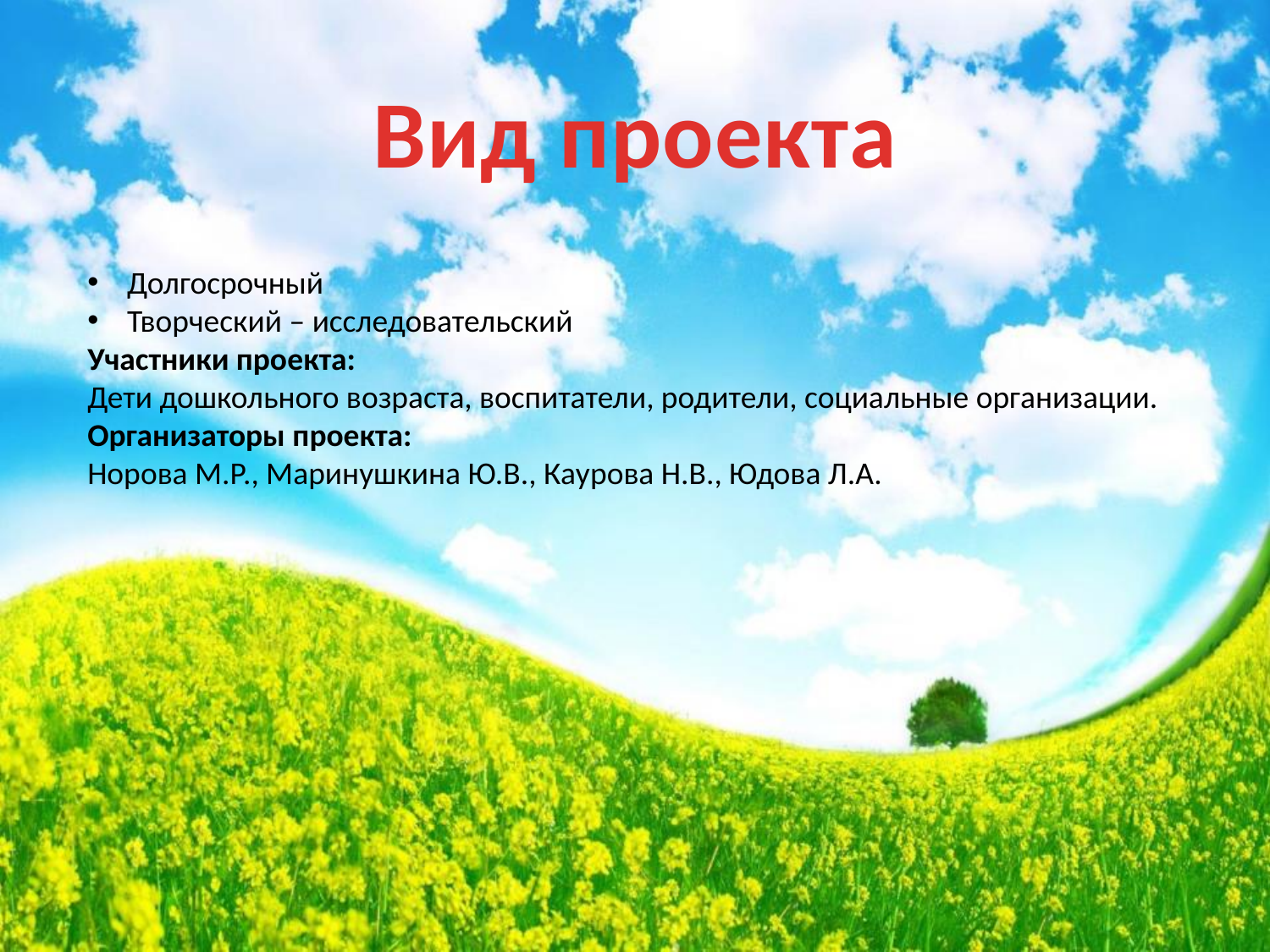

Вид проекта
Долгосрочный
Творческий – исследовательский
Участники проекта:
Дети дошкольного возраста, воспитатели, родители, социальные организации.
Организаторы проекта:
Норова М.Р., Маринушкина Ю.В., Каурова Н.В., Юдова Л.А.